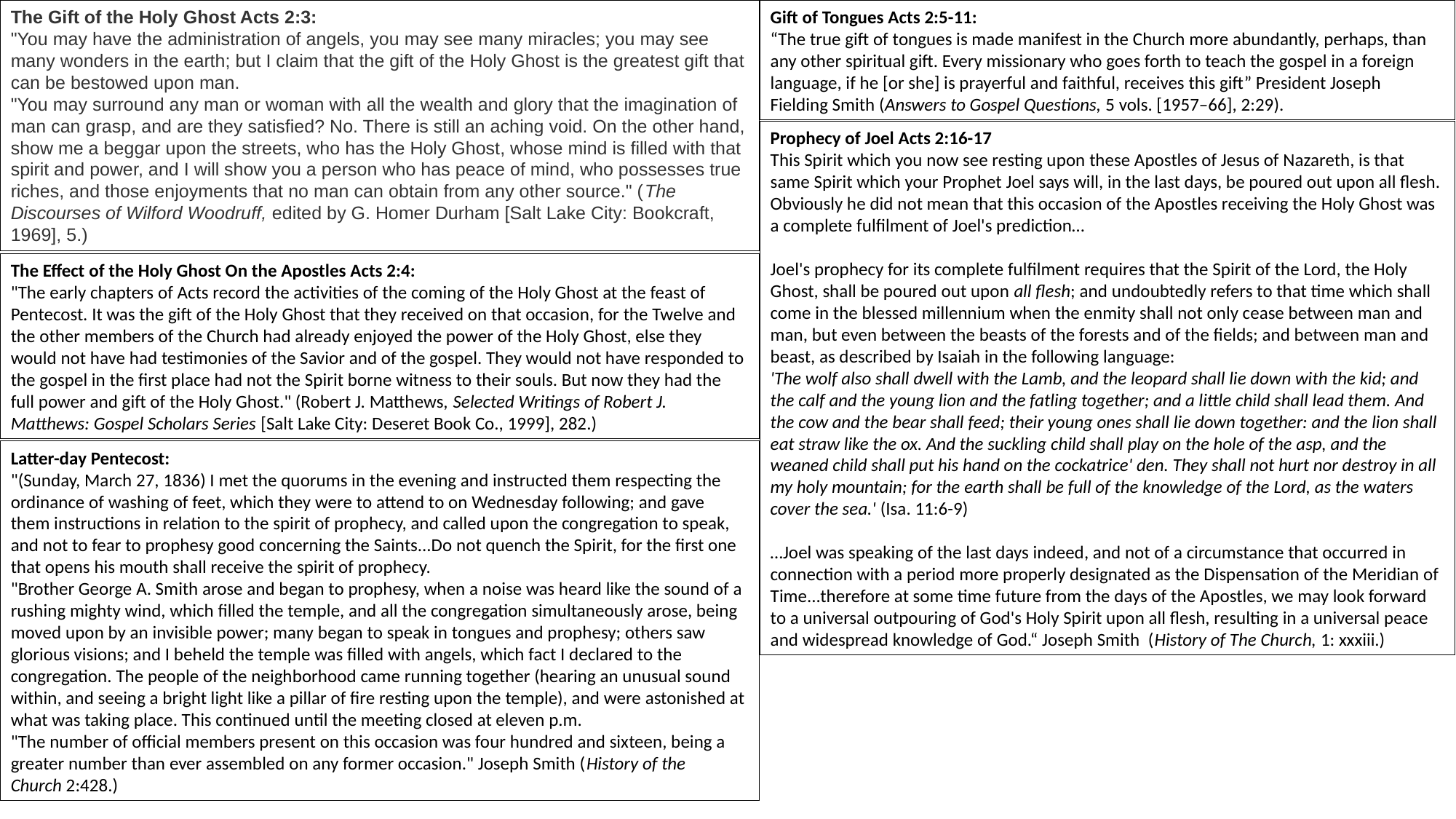

The Gift of the Holy Ghost Acts 2:3:
"You may have the administration of angels, you may see many miracles; you may see many wonders in the earth; but I claim that the gift of the Holy Ghost is the greatest gift that can be bestowed upon man.
"You may surround any man or woman with all the wealth and glory that the imagination of man can grasp, and are they satisfied? No. There is still an aching void. On the other hand, show me a beggar upon the streets, who has the Holy Ghost, whose mind is filled with that spirit and power, and I will show you a person who has peace of mind, who possesses true riches, and those enjoyments that no man can obtain from any other source." (The Discourses of Wilford Woodruff, edited by G. Homer Durham [Salt Lake City: Bookcraft, 1969], 5.)
Gift of Tongues Acts 2:5-11:
“The true gift of tongues is made manifest in the Church more abundantly, perhaps, than any other spiritual gift. Every missionary who goes forth to teach the gospel in a foreign language, if he [or she] is prayerful and faithful, receives this gift” President Joseph Fielding Smith (Answers to Gospel Questions, 5 vols. [1957–66], 2:29).
Prophecy of Joel Acts 2:16-17
This Spirit which you now see resting upon these Apostles of Jesus of Nazareth, is that same Spirit which your Prophet Joel says will, in the last days, be poured out upon all flesh. Obviously he did not mean that this occasion of the Apostles receiving the Holy Ghost was a complete fulfilment of Joel's prediction…

Joel's prophecy for its complete fulfilment requires that the Spirit of the Lord, the Holy Ghost, shall be poured out upon all flesh; and undoubtedly refers to that time which shall come in the blessed millennium when the enmity shall not only cease between man and man, but even between the beasts of the forests and of the fields; and between man and beast, as described by Isaiah in the following language:
'The wolf also shall dwell with the Lamb, and the leopard shall lie down with the kid; and the calf and the young lion and the fatling together; and a little child shall lead them. And the cow and the bear shall feed; their young ones shall lie down together: and the lion shall eat straw like the ox. And the suckling child shall play on the hole of the asp, and the weaned child shall put his hand on the cockatrice' den. They shall not hurt nor destroy in all my holy mountain; for the earth shall be full of the knowledge of the Lord, as the waters cover the sea.' (Isa. 11:6-9)

…Joel was speaking of the last days indeed, and not of a circumstance that occurred in connection with a period more properly designated as the Dispensation of the Meridian of Time...therefore at some time future from the days of the Apostles, we may look forward to a universal outpouring of God's Holy Spirit upon all flesh, resulting in a universal peace and widespread knowledge of God.“ Joseph Smith  (History of The Church, 1: xxxiii.)
The Effect of the Holy Ghost On the Apostles Acts 2:4:
"The early chapters of Acts record the activities of the coming of the Holy Ghost at the feast of Pentecost. It was the gift of the Holy Ghost that they received on that occasion, for the Twelve and the other members of the Church had already enjoyed the power of the Holy Ghost, else they would not have had testimonies of the Savior and of the gospel. They would not have responded to the gospel in the first place had not the Spirit borne witness to their souls. But now they had the full power and gift of the Holy Ghost." (Robert J. Matthews, Selected Writings of Robert J. Matthews: Gospel Scholars Series [Salt Lake City: Deseret Book Co., 1999], 282.)
Latter-day Pentecost:
"(Sunday, March 27, 1836) I met the quorums in the evening and instructed them respecting the ordinance of washing of feet, which they were to attend to on Wednesday following; and gave them instructions in relation to the spirit of prophecy, and called upon the congregation to speak, and not to fear to prophesy good concerning the Saints...Do not quench the Spirit, for the first one that opens his mouth shall receive the spirit of prophecy.
"Brother George A. Smith arose and began to prophesy, when a noise was heard like the sound of a rushing mighty wind, which filled the temple, and all the congregation simultaneously arose, being moved upon by an invisible power; many began to speak in tongues and prophesy; others saw glorious visions; and I beheld the temple was filled with angels, which fact I declared to the congregation. The people of the neighborhood came running together (hearing an unusual sound within, and seeing a bright light like a pillar of fire resting upon the temple), and were astonished at what was taking place. This continued until the meeting closed at eleven p.m.
"The number of official members present on this occasion was four hundred and sixteen, being a greater number than ever assembled on any former occasion." Joseph Smith (History of the Church 2:428.)